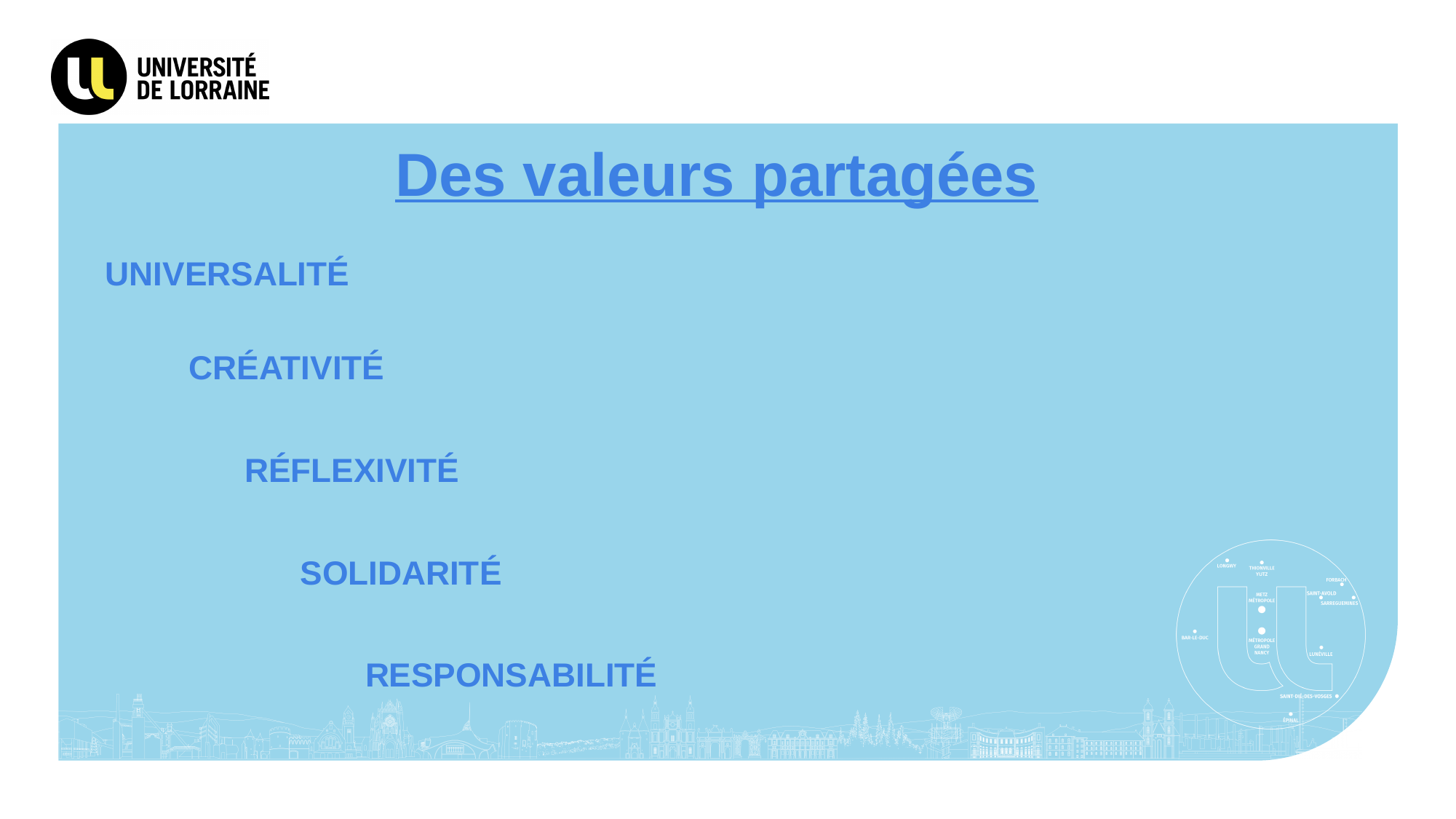

Des valeurs partagées
UNIVERSALITÉ
         CRÉATIVITÉ

               RÉFLEXIVITÉ

                     SOLIDARITÉ

                            RESPONSABILITÉ